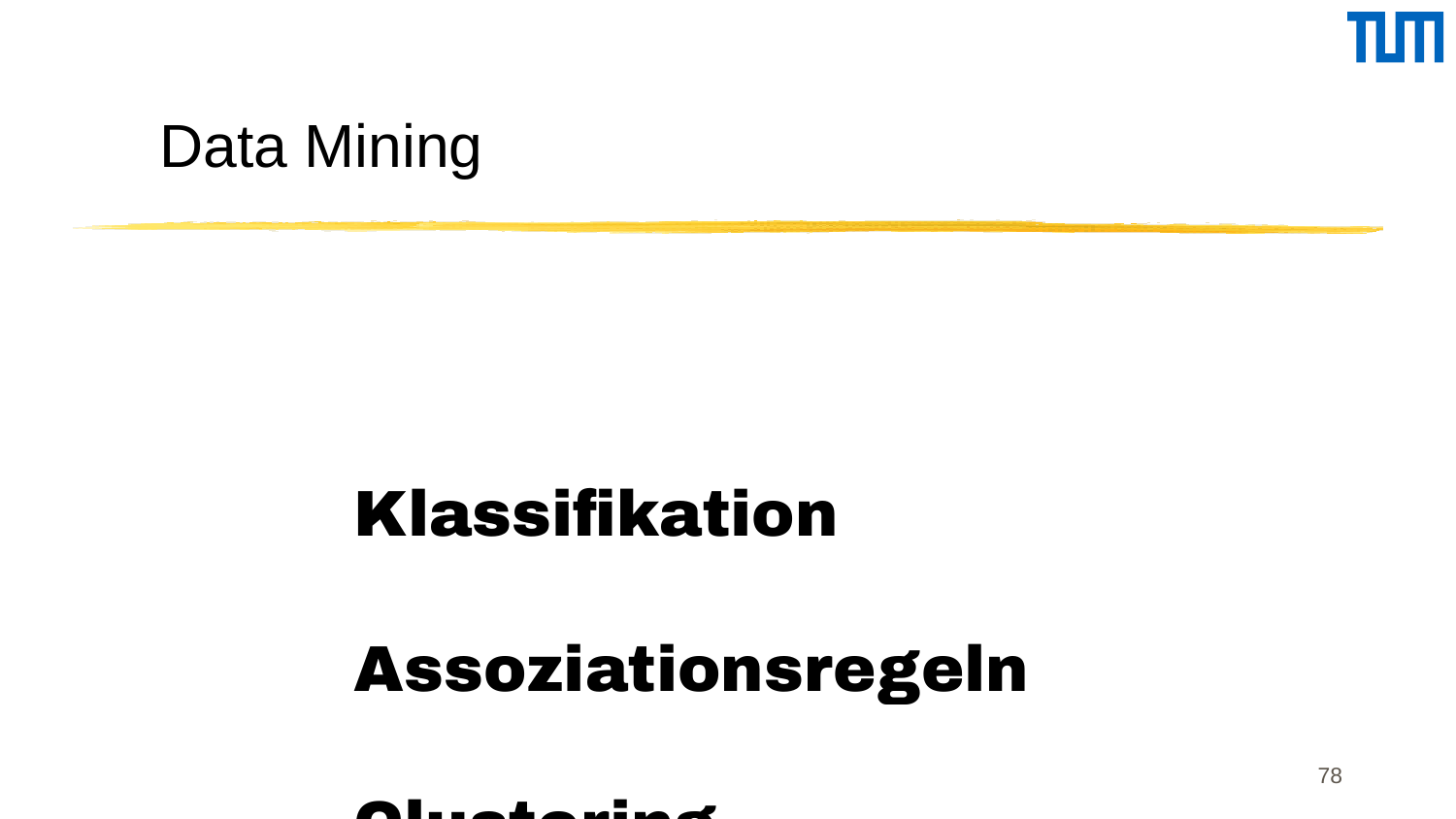

# Data Mining
Klassifikation

Assoziationsregeln

Clustering
78